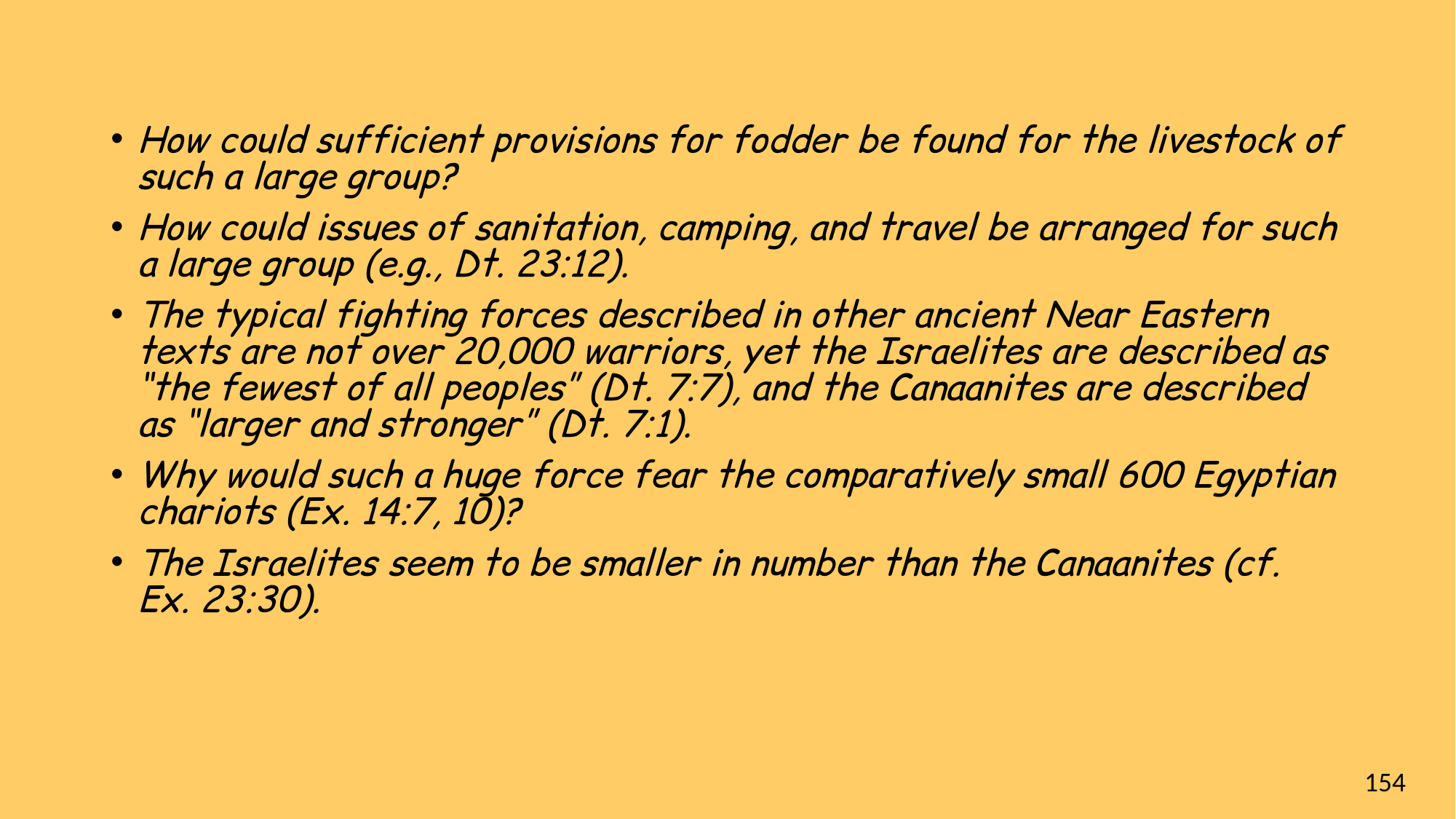

How could sufficient provisions for fodder be found for the livestock of such a large group?
How could issues of sanitation, camping, and travel be arranged for such a large group (e.g., Dt. 23:12).
The typical fighting forces described in other ancient Near Eastern texts are not over 20,000 warriors, yet the Israelites are described as “the fewest of all peoples” (Dt. 7:7), and the Canaanites are described as “larger and stronger” (Dt. 7:1).
Why would such a huge force fear the comparatively small 600 Egyptian chariots (Ex. 14:7, 10)?
The Israelites seem to be smaller in number than the Canaanites (cf. Ex. 23:30).

154